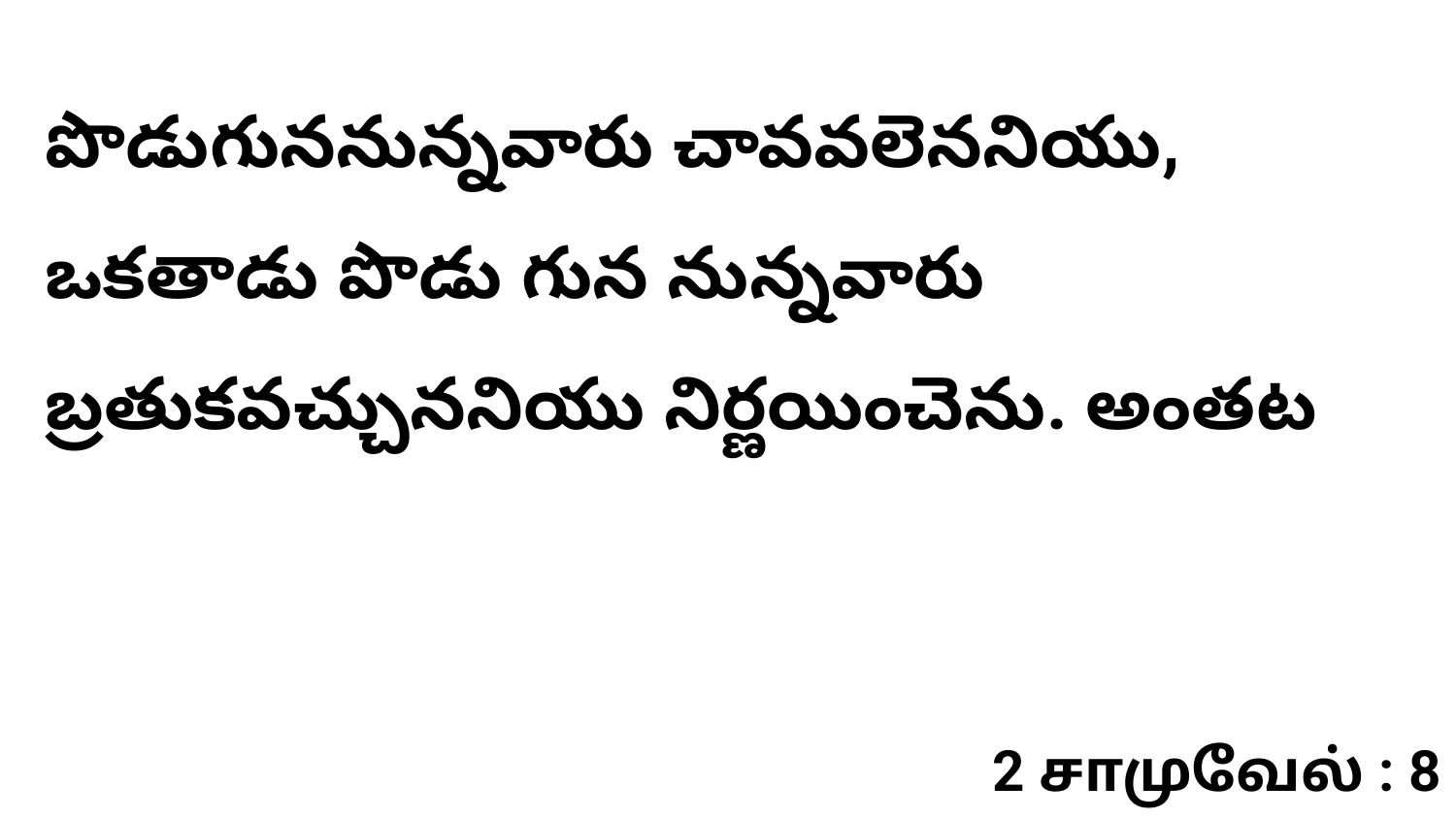

పొడుగుననున్నవారు చావవలెననియు, ఒకతాడు పొడు గున నున్నవారు బ్రతుకవచ్చుననియు నిర్ణయించెను. అంతట
2 சாமுவேல் : 8